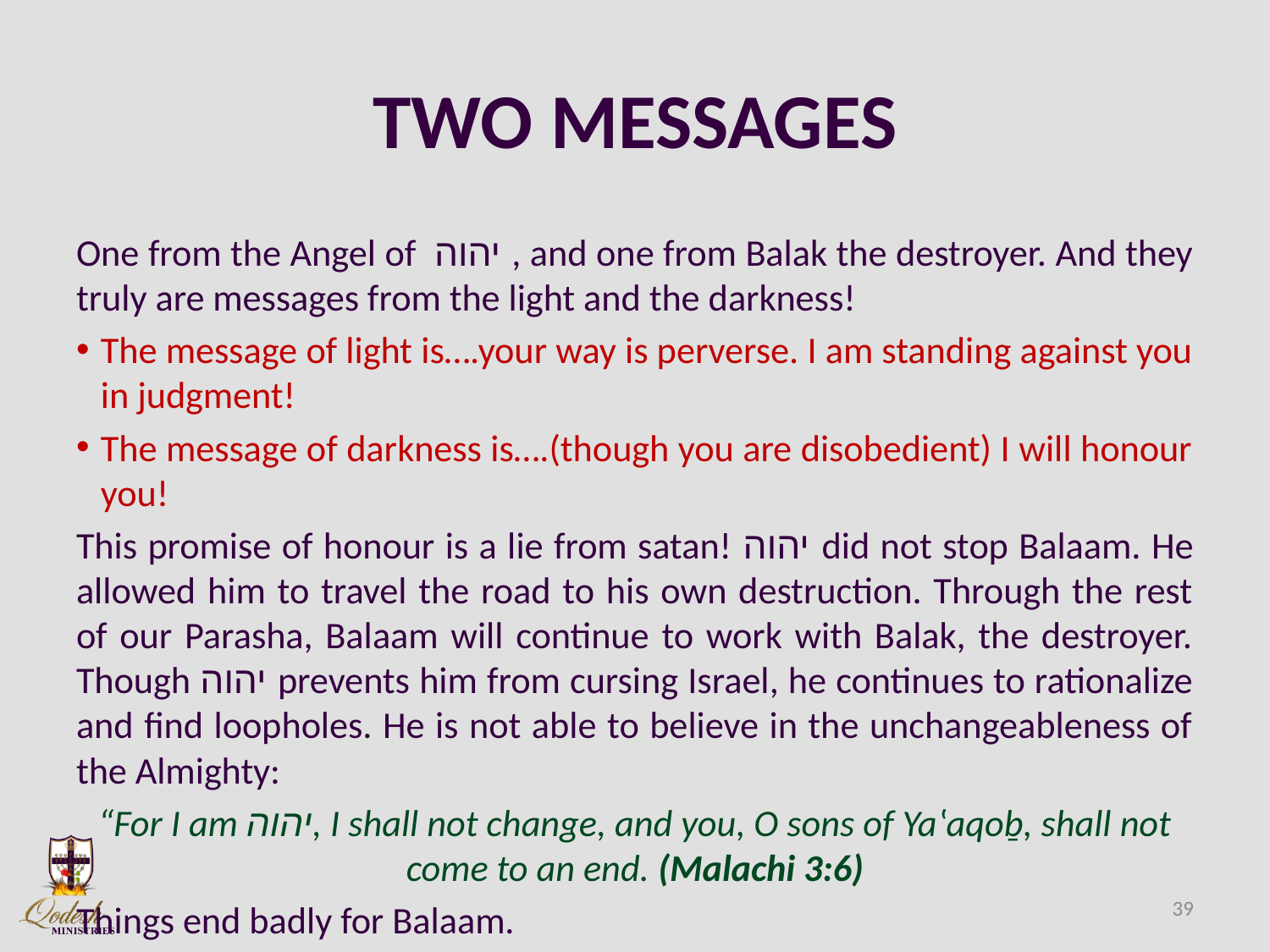

# TWO MESSAGES
One from the Angel of  יהוה , and one from Balak the destroyer. And they truly are messages from the light and the darkness!
The message of light is….your way is perverse. I am standing against you in judgment!
The message of darkness is….(though you are disobedient) I will honour you!
This promise of honour is a lie from satan! יהוה did not stop Balaam. He allowed him to travel the road to his own destruction. Through the rest of our Parasha, Balaam will continue to work with Balak, the destroyer. Though יהוה prevents him from cursing Israel, he continues to rationalize and find loopholes. He is not able to believe in the unchangeableness of the Almighty:
“For I am יהוה, I shall not change, and you, O sons of Yaʽaqoḇ, shall not come to an end. (Malachi 3:6)
Things end badly for Balaam.
39